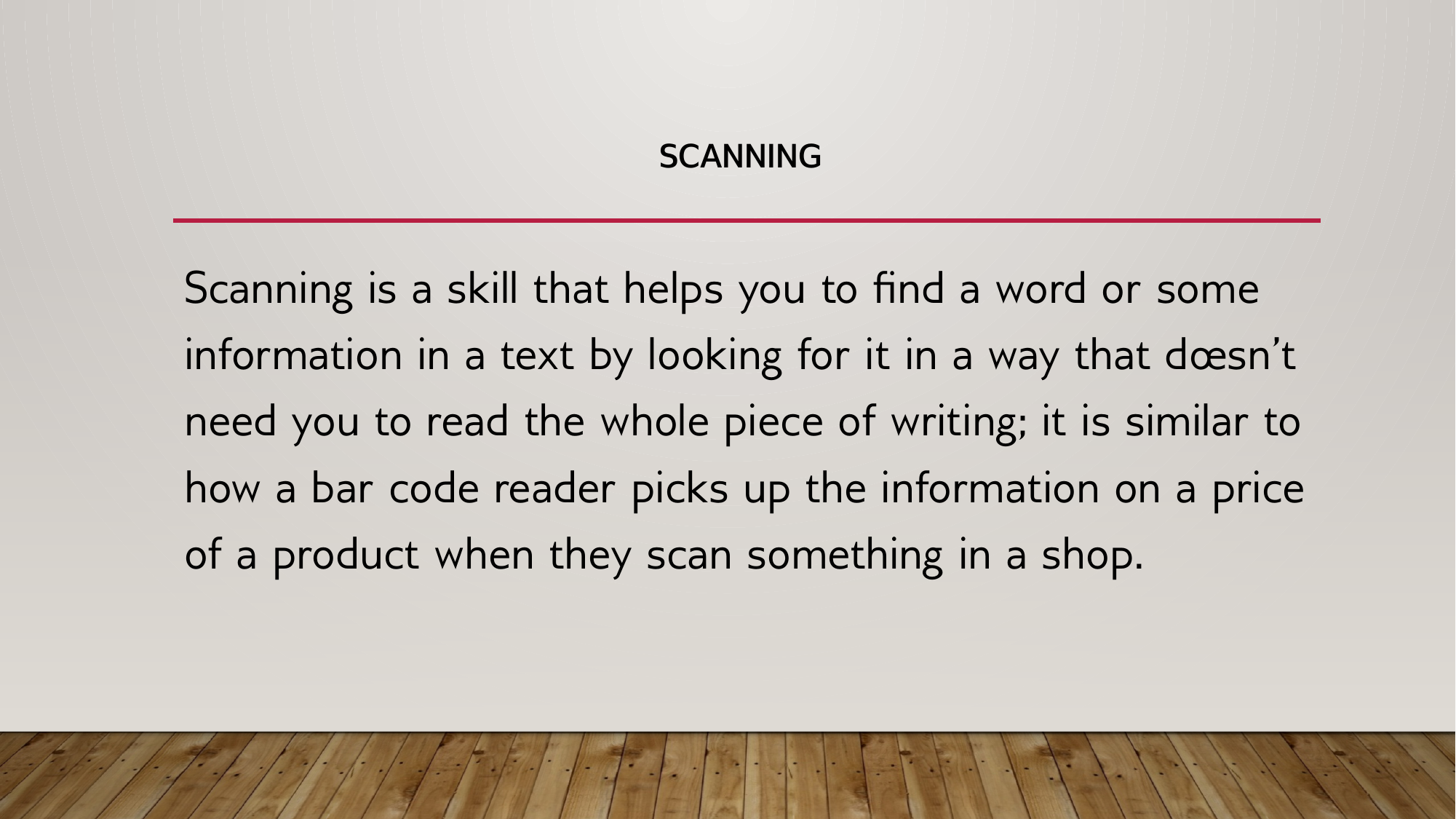

# Scanning
Scanning is a skill that helps you to find a word or some information in a text by looking for it in a way that doesn’t need you to read the whole piece of writing; it is similar to how a bar code reader picks up the information on a price of a product when they scan something in a shop.